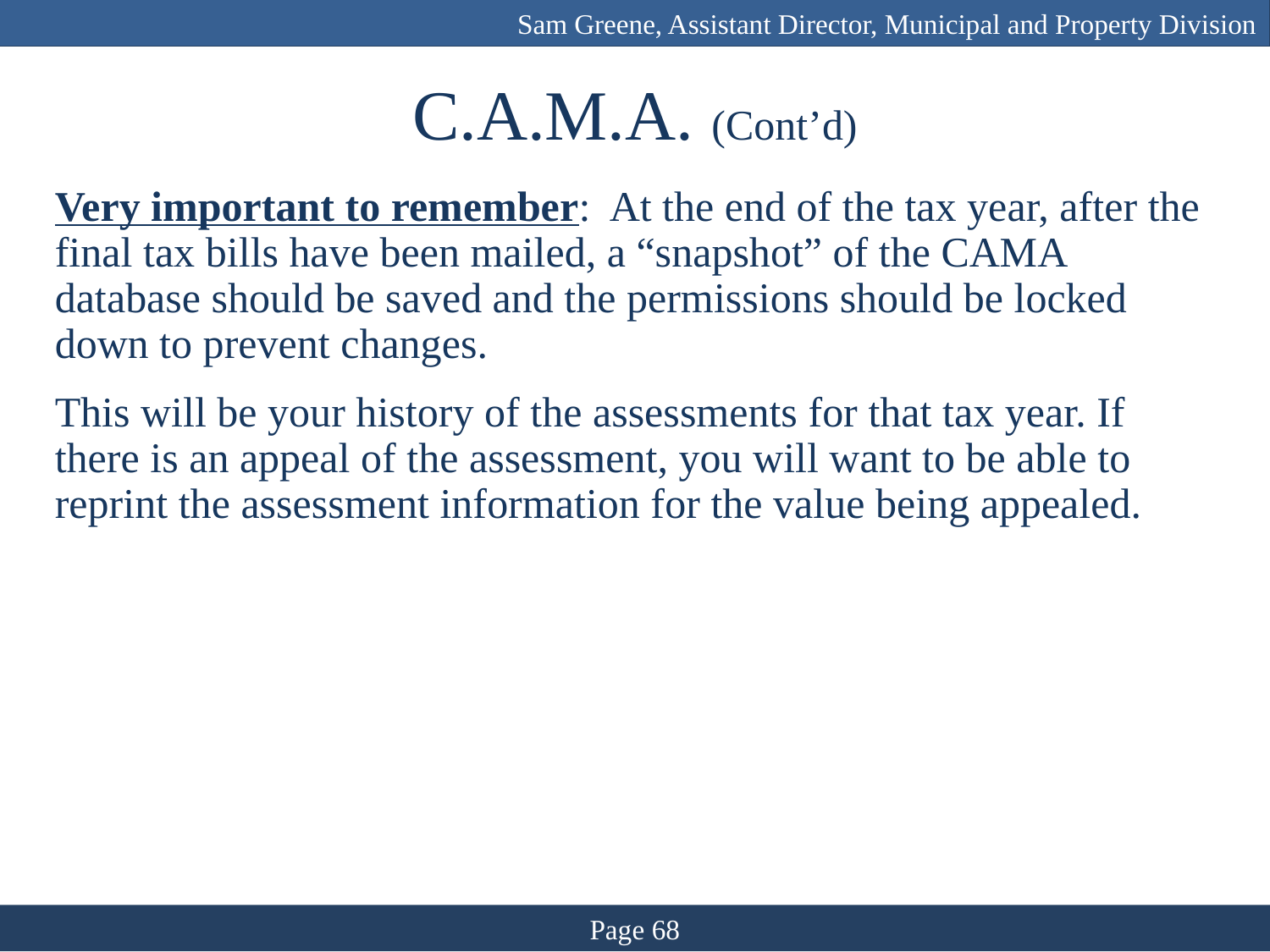

Sam Greene, Assistant Director, Municipal and Property Division
# C.A.M.A. (Cont’d)
Very important to remember:  At the end of the tax year, after the final tax bills have been mailed, a “snapshot” of the CAMA database should be saved and the permissions should be locked down to prevent changes.

This will be your history of the assessments for that tax year. If there is an appeal of the assessment, you will want to be able to reprint the assessment information for the value being appealed.
Page 68